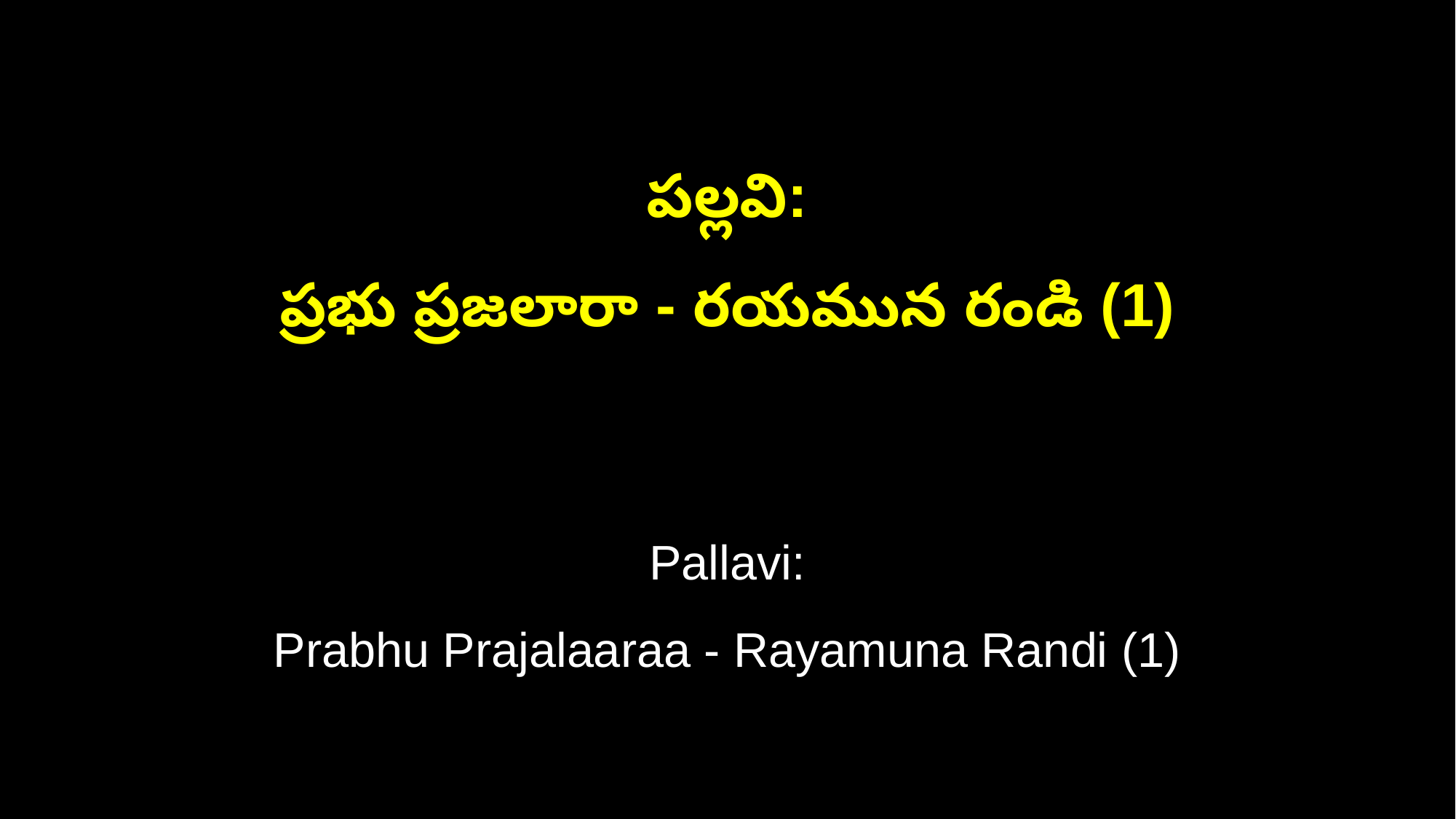

పల్లవి:
ప్రభు ప్రజలారా - రయమున రండి (1)
Pallavi:
Prabhu Prajalaaraa - Rayamuna Randi (1)